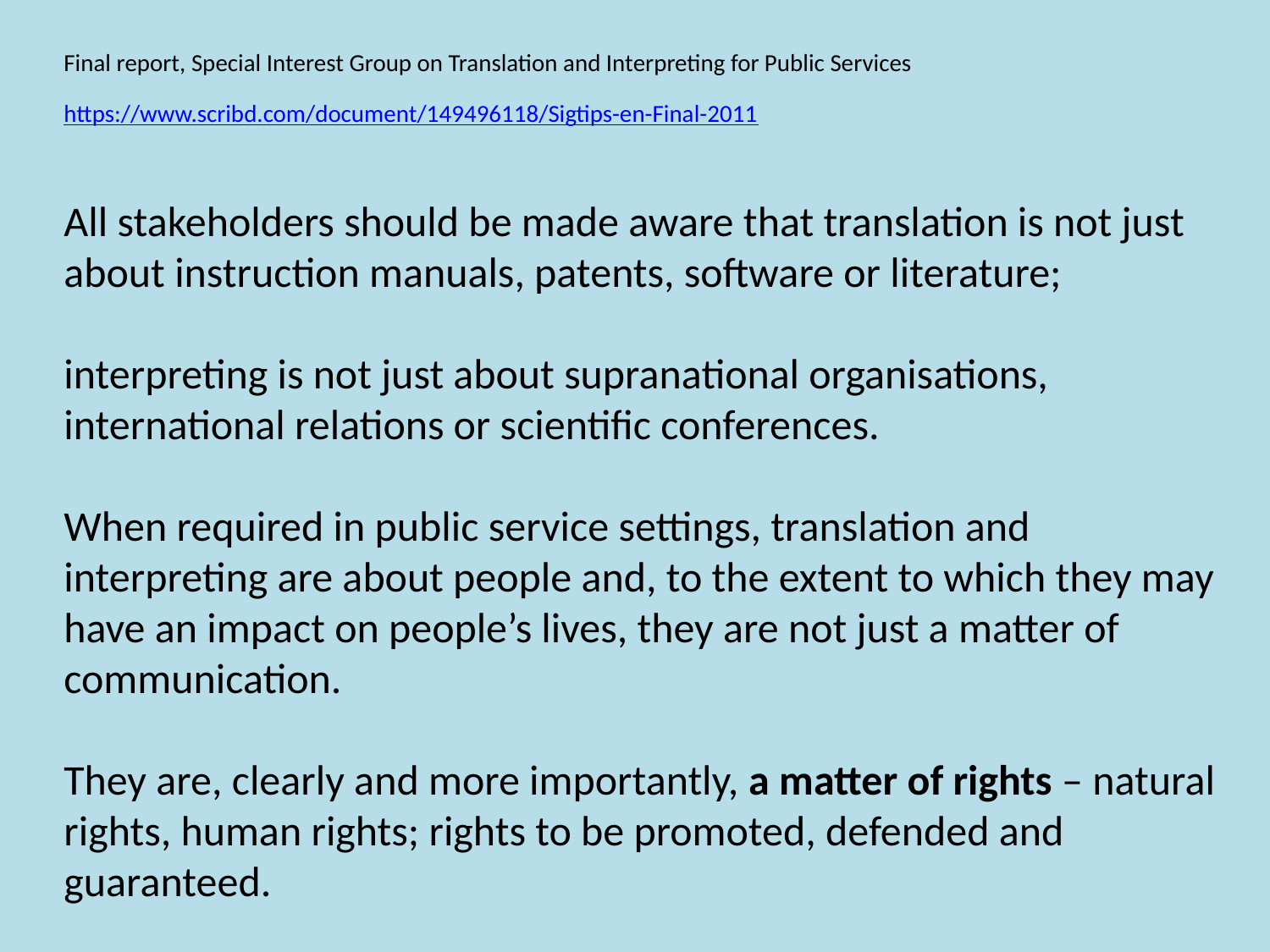

Final report, Special Interest Group on Translation and Interpreting for Public Services
https://www.scribd.com/document/149496118/Sigtips-en-Final-2011

All stakeholders should be made aware that translation is not just about instruction manuals, patents, software or literature;

interpreting is not just about supranational organisations, international relations or scientific conferences.

When required in public service settings, translation and interpreting are about people and, to the extent to which they may have an impact on people’s lives, they are not just a matter of communication.

They are, clearly and more importantly, a matter of rights – natural rights, human rights; rights to be promoted, defended and guaranteed.